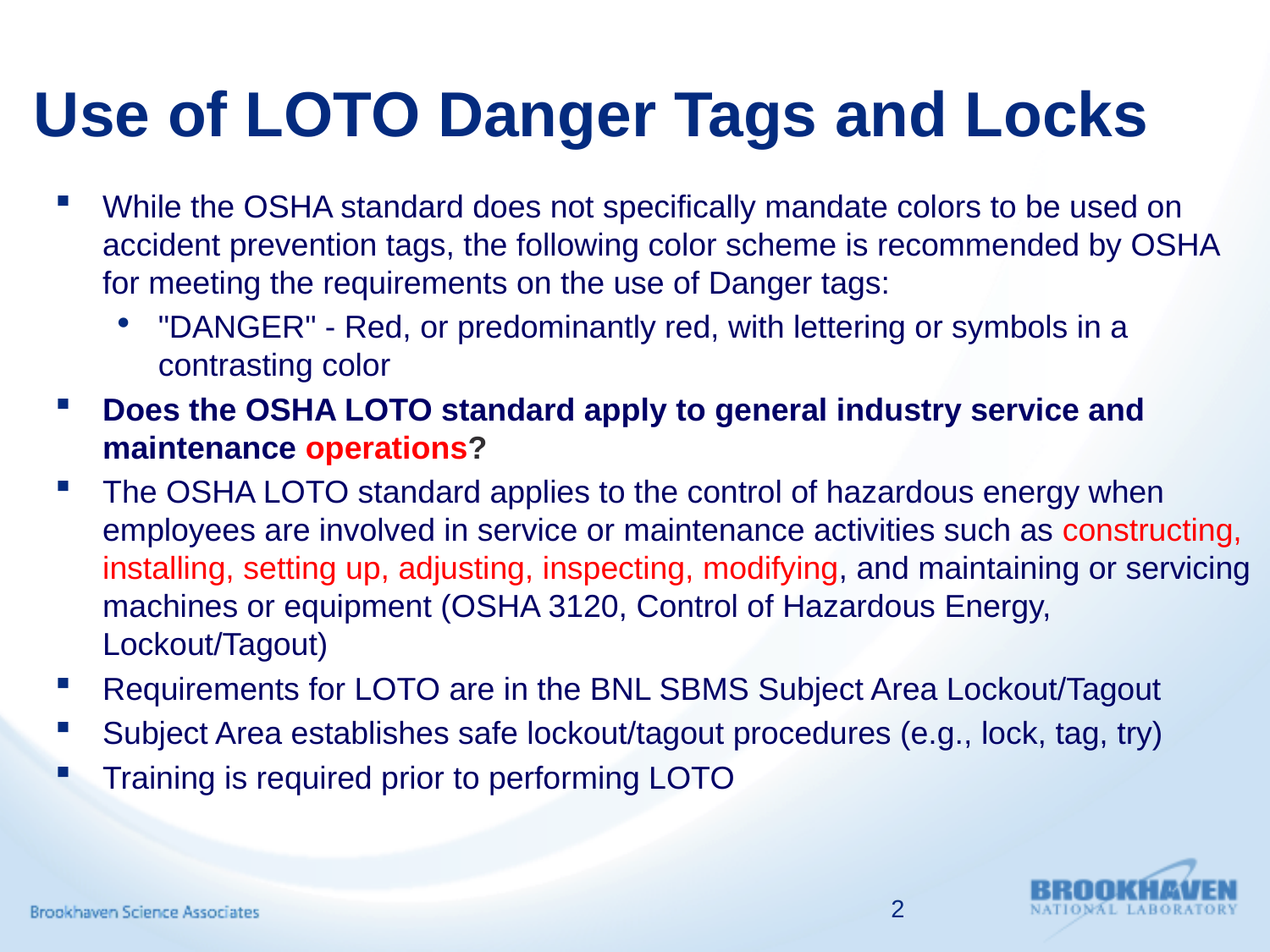

# Use of LOTO Danger Tags and Locks
While the OSHA standard does not specifically mandate colors to be used on accident prevention tags, the following color scheme is recommended by OSHA for meeting the requirements on the use of Danger tags:
"DANGER" - Red, or predominantly red, with lettering or symbols in a contrasting color
Does the OSHA LOTO standard apply to general industry service and maintenance operations?
The OSHA LOTO standard applies to the control of hazardous energy when employees are involved in service or maintenance activities such as constructing, installing, setting up, adjusting, inspecting, modifying, and maintaining or servicing machines or equipment (OSHA 3120, Control of Hazardous Energy, Lockout/Tagout)
Requirements for LOTO are in the BNL SBMS Subject Area Lockout/Tagout
Subject Area establishes safe lockout/tagout procedures (e.g., lock, tag, try)
Training is required prior to performing LOTO
2